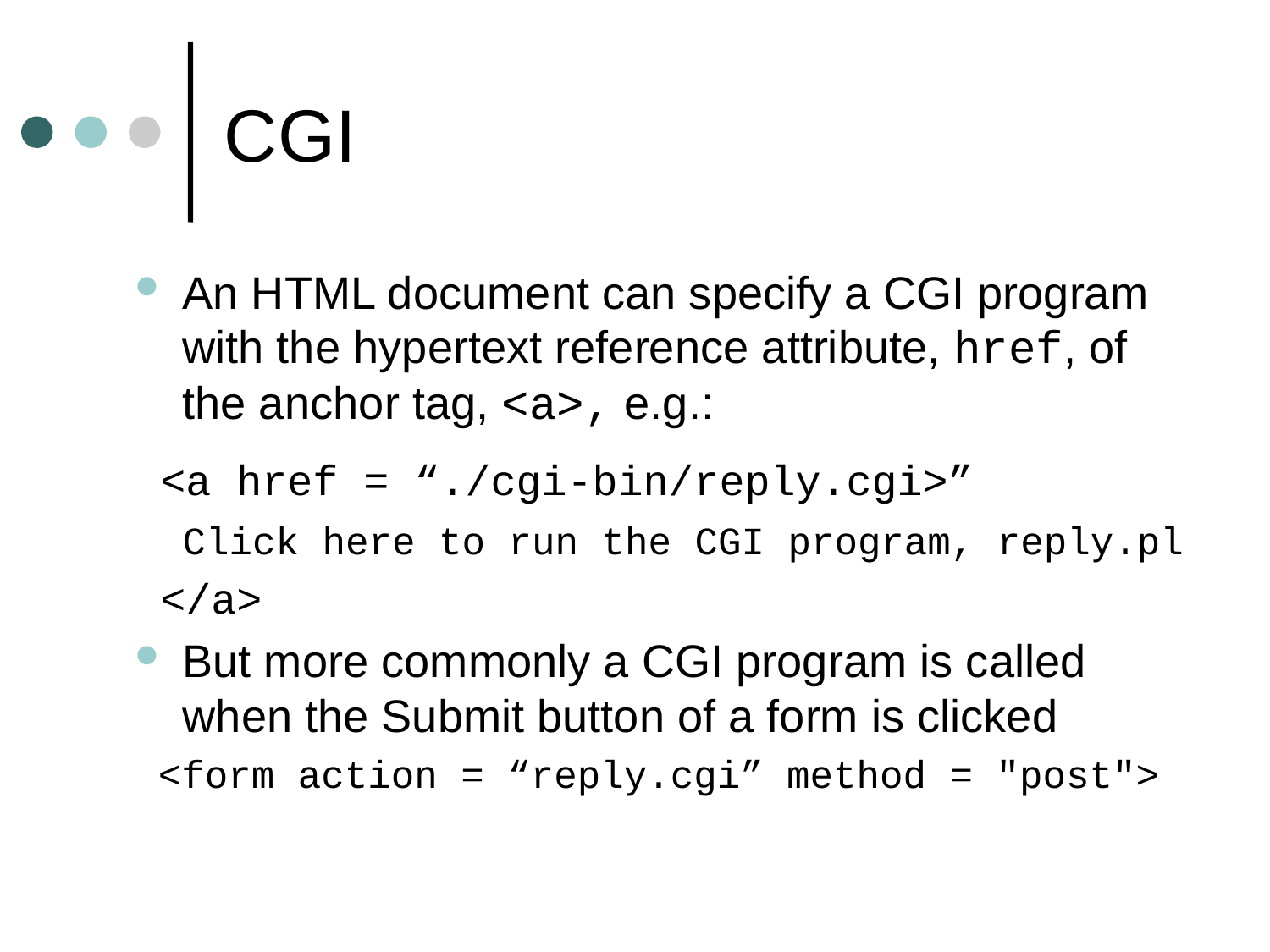

# CGI
An HTML document can specify a CGI program with the hypertext reference attribute, href, of the anchor tag, <a>, e.g.:
 <a href = “./cgi-bin/reply.cgi>”
 	Click here to run the CGI program, reply.pl
 </a>
But more commonly a CGI program is called when the Submit button of a form is clicked
 <form action = “reply.cgi” method = "post">